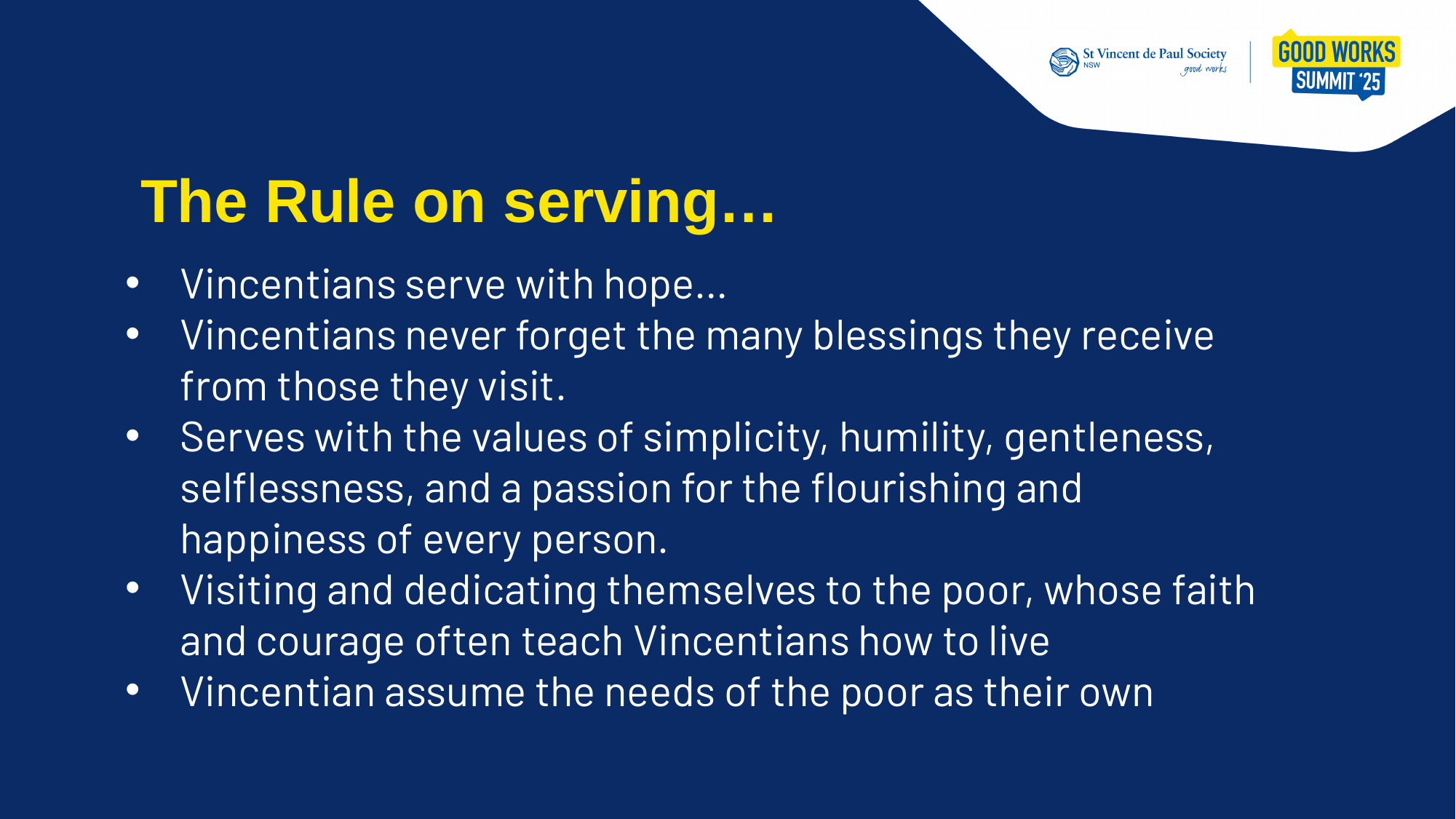

# The Rule on serving…
Vincentians serve with hope…
Vincentians never forget the many blessings they receive from those they visit.
Serves with the values of simplicity, humility, gentleness, selflessness, and a passion for the flourishing and happiness of every person.
Visiting and dedicating themselves to the poor, whose faith and courage often teach Vincentians how to live
Vincentian assume the needs of the poor as their own